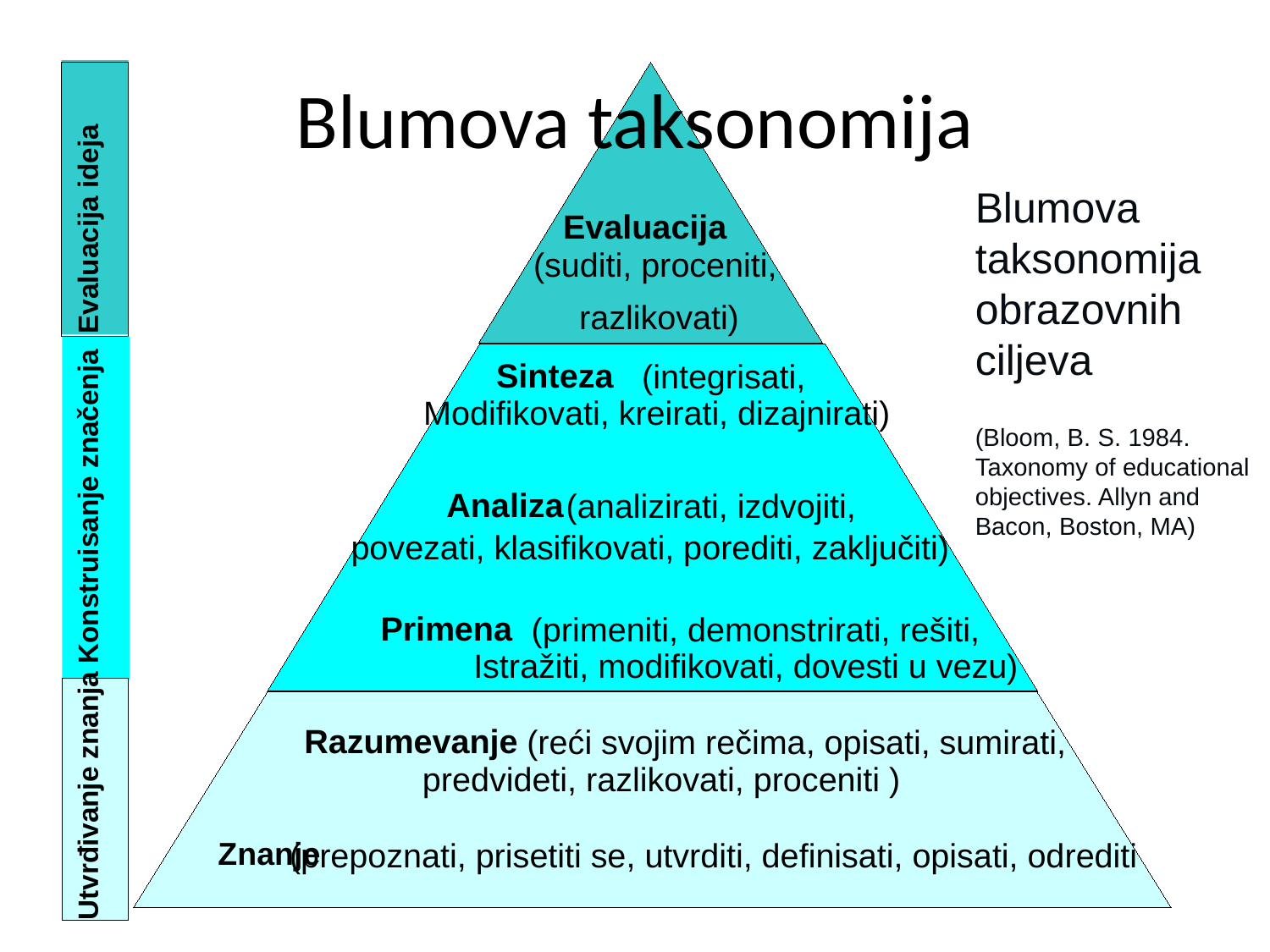

Evaluacija
(suditi, proceniti,
 razlikovati)

Sinteza
(integrisati,
Modifikovati, kreirati, dizajnirati)
Utvrđivanje znanja Konstruisanje značenja  Evaluacija ideja
Analiza
(analizirati, izdvojiti,
povezati, klasifikovati, porediti, zaključiti)
Primena
(primeniti, demonstrirati, rešiti,
Istražiti, modifikovati, dovesti u vezu)

Razumevanje
(reći svojim rečima, opisati, sumirati,
predvideti, razlikovati, proceniti )
Znanje
(prepoznati, prisetiti se, utvrditi, definisati, opisati, odrediti
# Blumova taksonomija
Blumova taksonomija obrazovnih ciljeva

(Bloom, B. S. 1984. Taxonomy of educational objectives. Allyn and Bacon, Boston, MA)